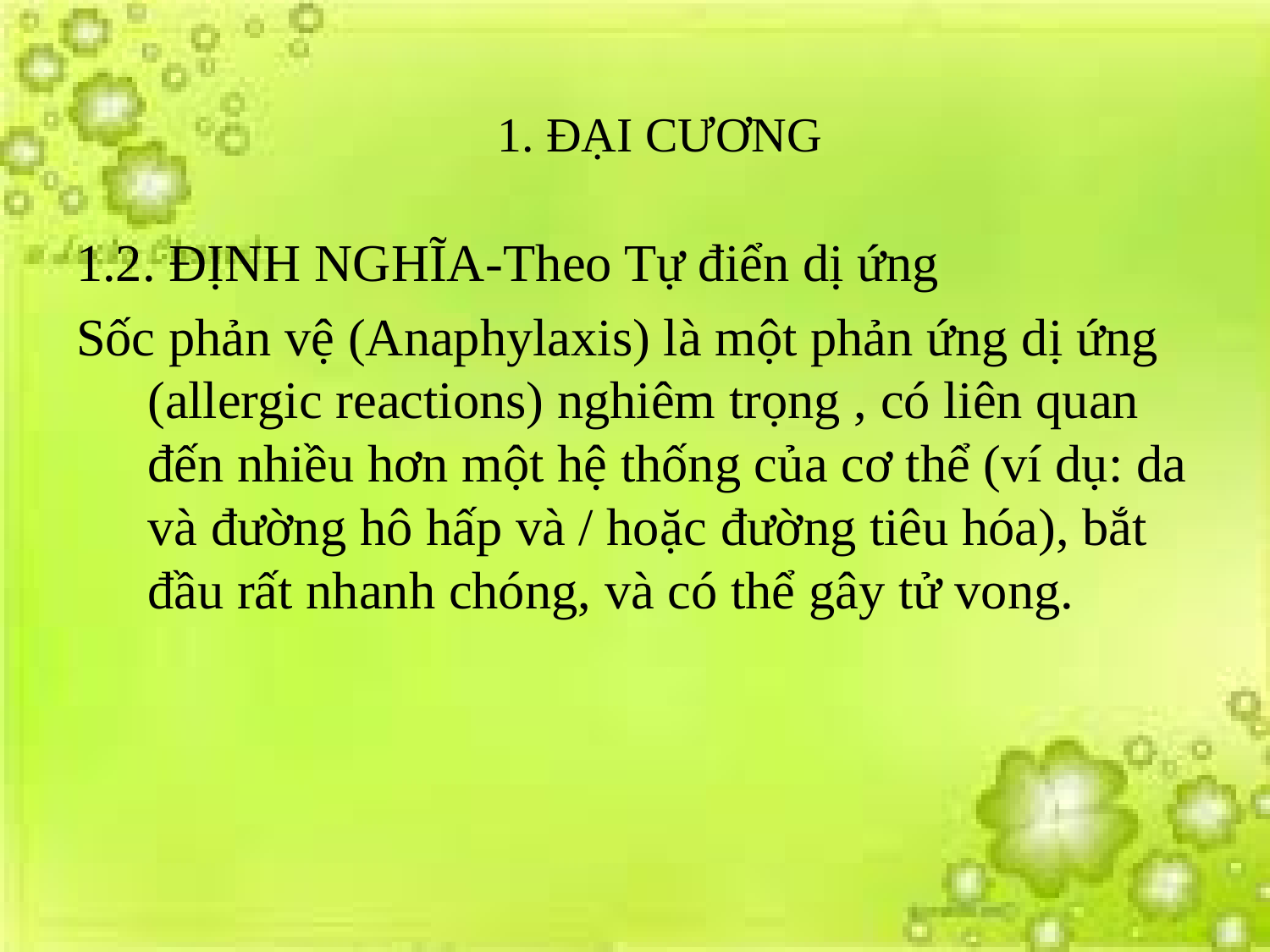

# 1. ĐẠI CƯƠNG
1.2. ĐỊNH NGHĨA-Theo Tự điển dị ứng
Sốc phản vệ (Anaphylaxis) là một phản ứng dị ứng (allergic reactions) nghiêm trọng , có liên quan đến nhiều hơn một hệ thống của cơ thể (ví dụ: da và đường hô hấp và / hoặc đường tiêu hóa), bắt đầu rất nhanh chóng, và có thể gây tử vong.